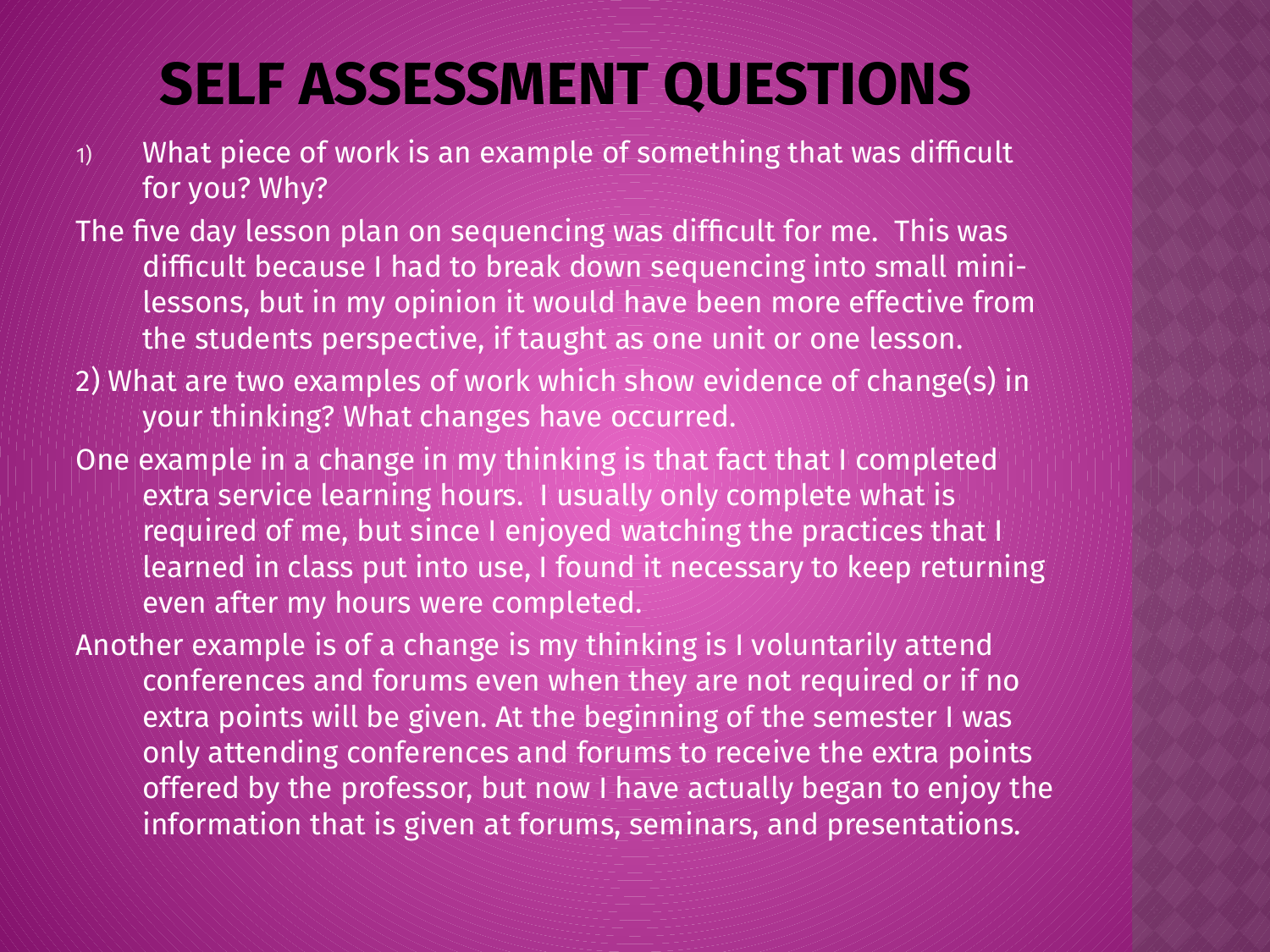

# Self assessment questions
What piece of work is an example of something that was difficult for you? Why?
The five day lesson plan on sequencing was difficult for me.  This was difficult because I had to break down sequencing into small mini-lessons, but in my opinion it would have been more effective from the students perspective, if taught as one unit or one lesson.
2) What are two examples of work which show evidence of change(s) in your thinking? What changes have occurred.
One example in a change in my thinking is that fact that I completed extra service learning hours.  I usually only complete what is required of me, but since I enjoyed watching the practices that I learned in class put into use, I found it necessary to keep returning even after my hours were completed.
Another example is of a change is my thinking is I voluntarily attend conferences and forums even when they are not required or if no extra points will be given. At the beginning of the semester I was only attending conferences and forums to receive the extra points offered by the professor, but now I have actually began to enjoy the information that is given at forums, seminars, and presentations.